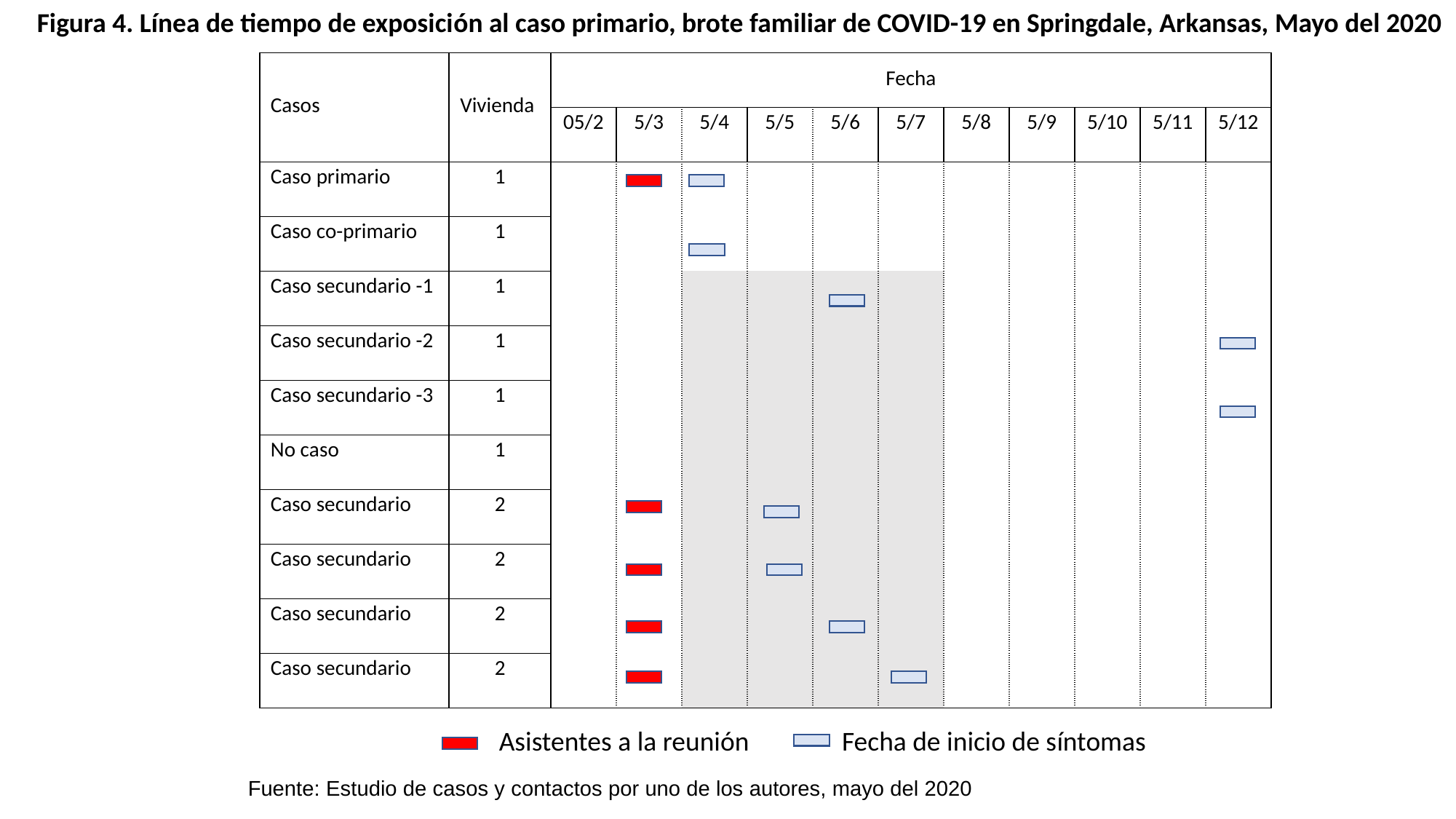

Figura 4. Línea de tiempo de exposición al caso primario, brote familiar de COVID-19 en Springdale, Arkansas, Mayo del 2020
| Casos | Vivienda | Fecha |  |  |  |  |  |  |  |  |  |  |
| --- | --- | --- | --- | --- | --- | --- | --- | --- | --- | --- | --- | --- |
| Casos | Vivienda | 05/2 | 5/3 | 5/4 | 5/5 | 5/6 | 5/7 | 5/8 | 5/9 | 5/10 | 5/11 | 5/12 |
| Caso primario | 1 |  |  |  |  |  |  |  |  |  |  |  |
| Caso co-primario | 1 |  |  |  |  |  |  |  |  |  |  |  |
| Caso secundario -1 | 1 |  |  |  |  |  |  |  |  |  |  |  |
| Caso secundario -2 | 1 |  |  |  |  |  |  |  |  |  |  |  |
| Caso secundario -3 | 1 |  |  |  |  |  |  |  |  |  |  |  |
| No caso | 1 |  |  |  |  |  |  |  |  |  |  |  |
| Caso secundario | 2 |  |  |  |  |  |  |  |  |  |  |  |
| Caso secundario | 2 |  |  |  |  |  |  |  |  |  |  |  |
| Caso secundario | 2 |  |  |  |  |  |  |  |  |  |  |  |
| Caso secundario | 2 |  |  |  |  |  |  |  |  |  |  |  |

Asistentes a la reunión
Fecha de inicio de síntomas

Fuente: Estudio de casos y contactos por uno de los autores, mayo del 2020